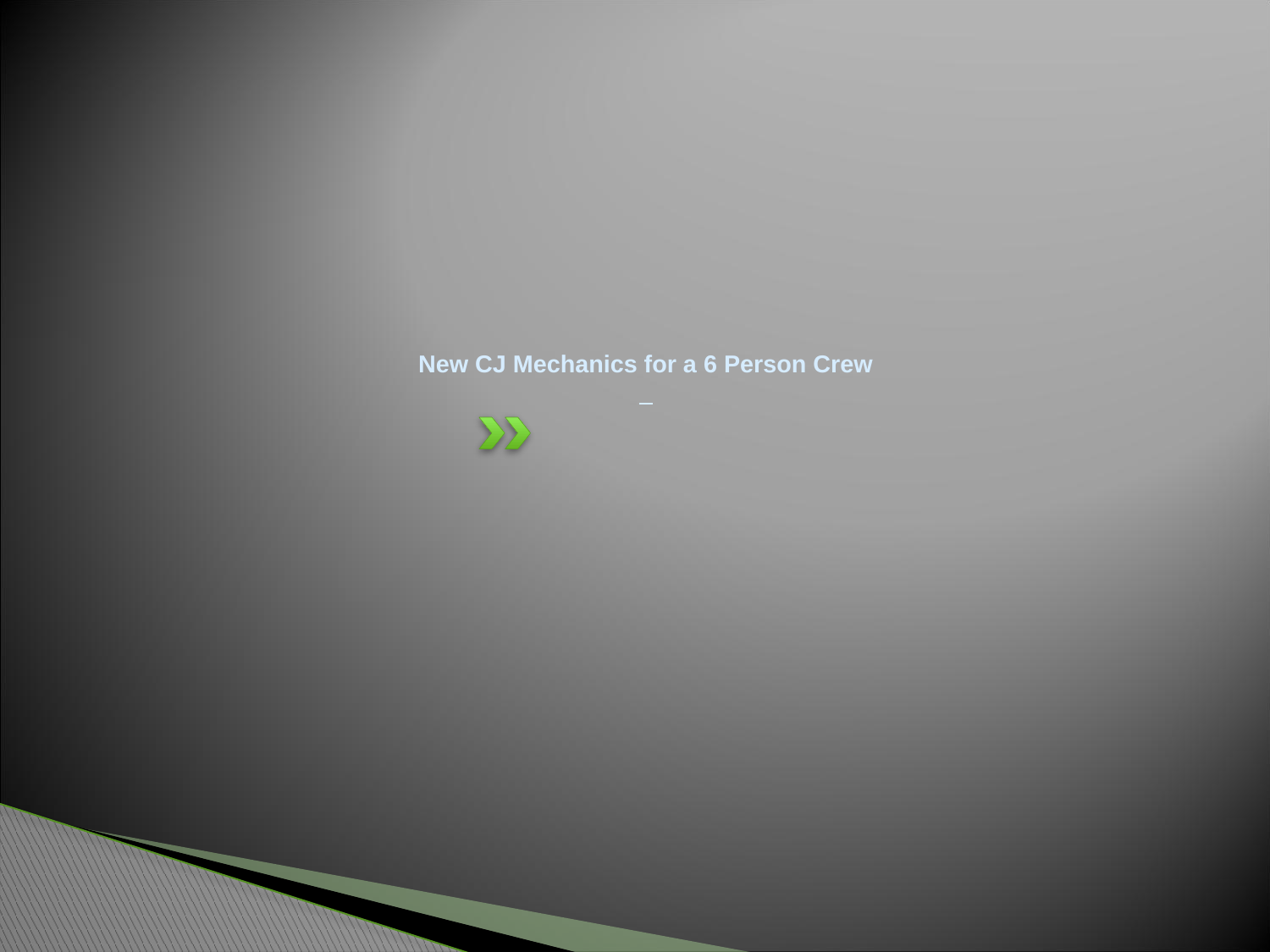

# New CJ Mechanics for a 6 Person Crew